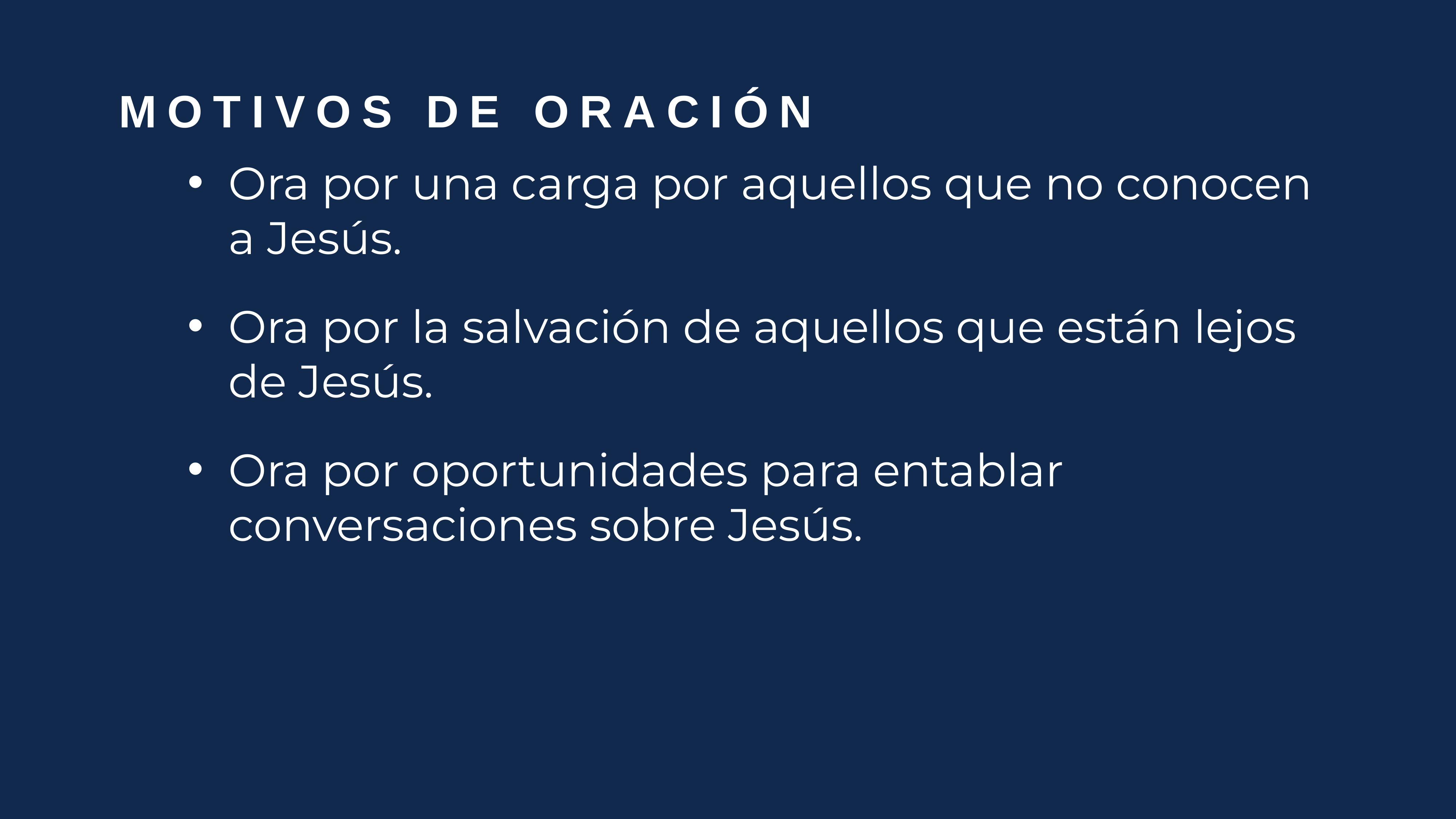

MOTIVOS DE ORACIÓN
Ora por una carga por aquellos que no conocen a Jesús.
Ora por la salvación de aquellos que están lejos de Jesús.
Ora por oportunidades para entablar conversaciones sobre Jesús.